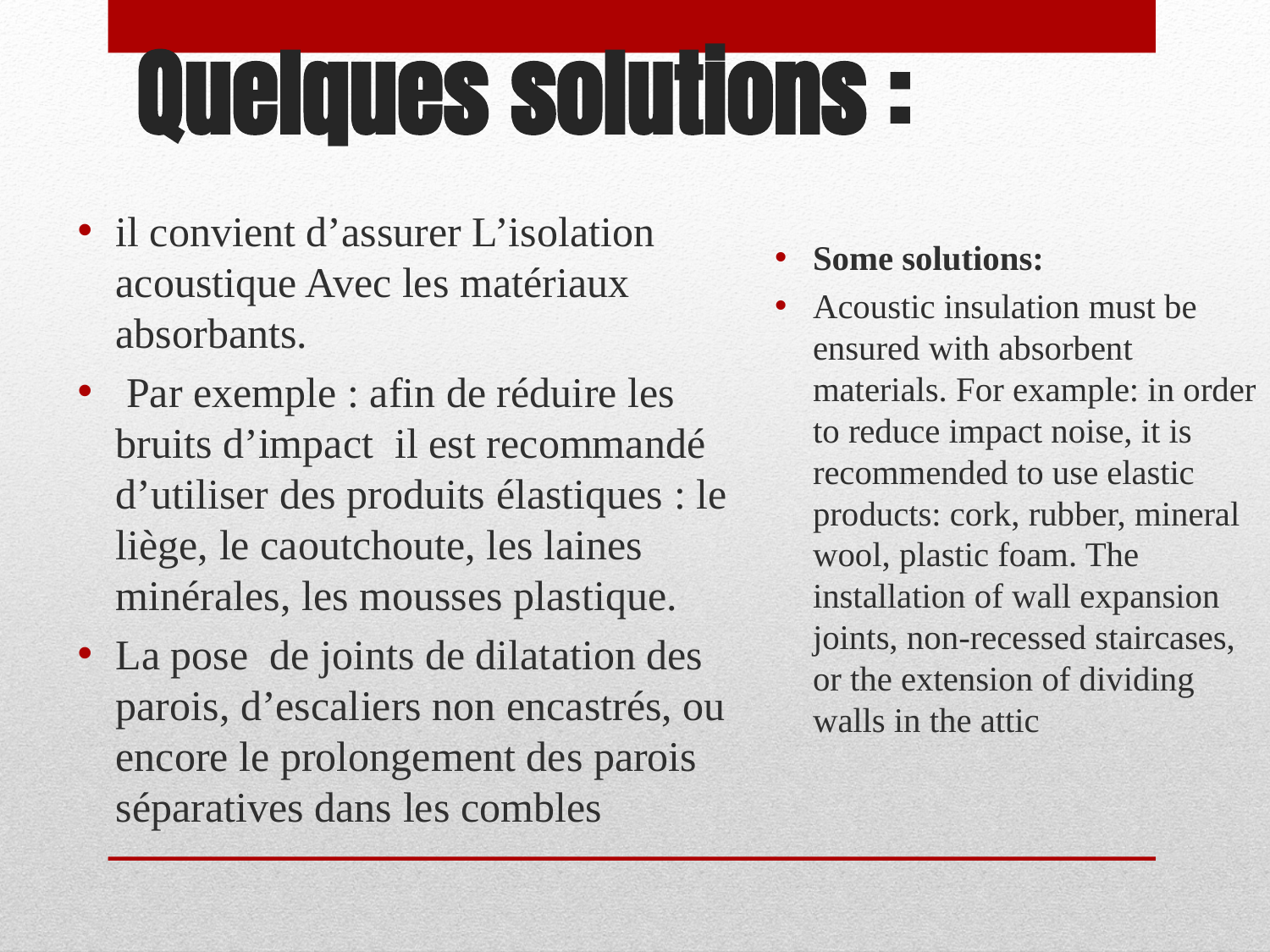

# Quelques solutions :
il convient d’assurer L’isolation acoustique Avec les matériaux absorbants.
 Par exemple : afin de réduire les bruits d’impact  il est recommandé d’utiliser des produits élastiques : le liège, le caoutchoute, les laines minérales, les mousses plastique.
La pose  de joints de dilatation des parois, d’escaliers non encastrés, ou encore le prolongement des parois séparatives dans les combles
Some solutions:
Acoustic insulation must be ensured with absorbent materials. For example: in order to reduce impact noise, it is recommended to use elastic products: cork, rubber, mineral wool, plastic foam. The installation of wall expansion joints, non-recessed staircases, or the extension of dividing walls in the attic